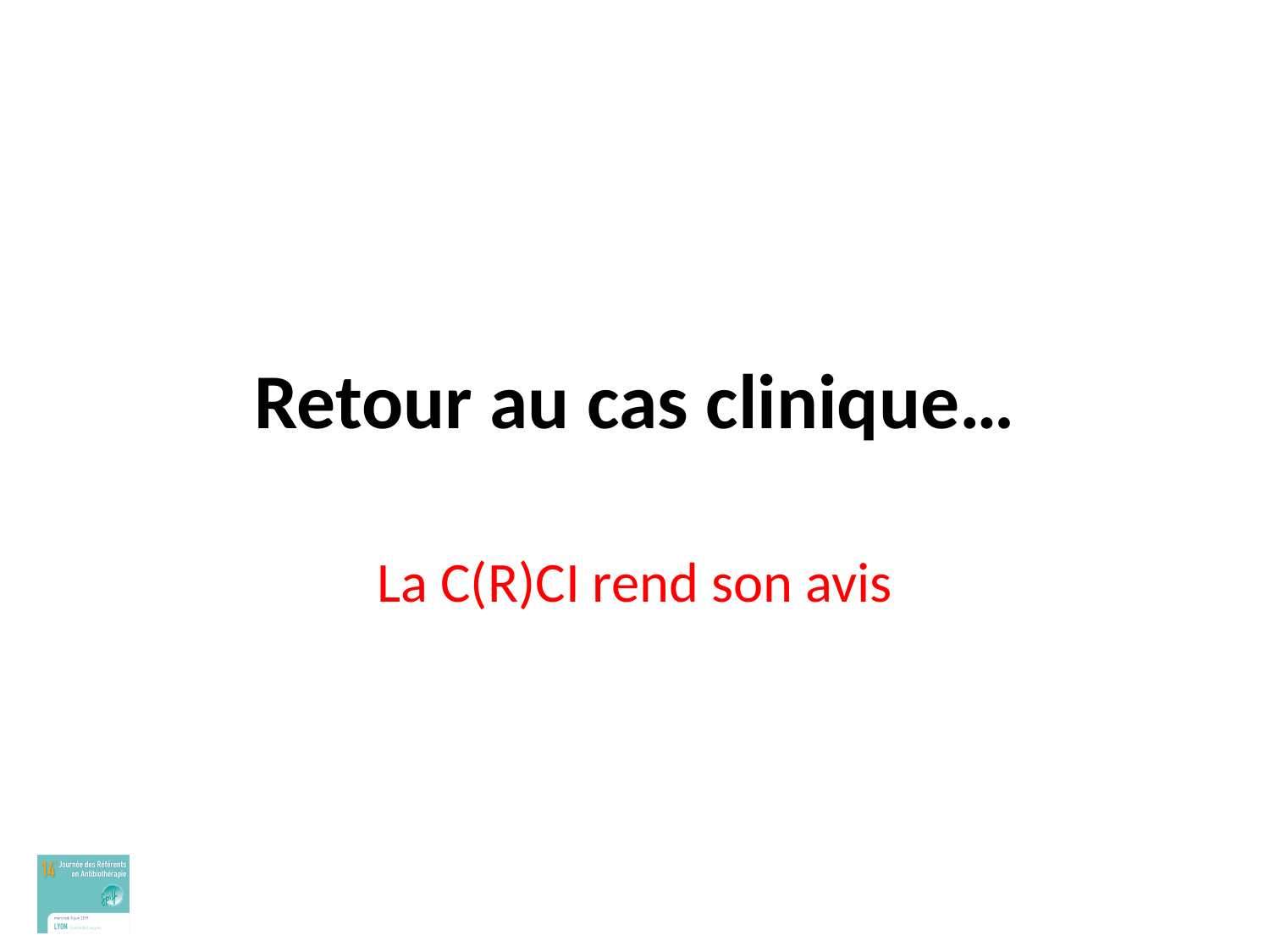

# Retour au cas clinique…
La C(R)CI rend son avis